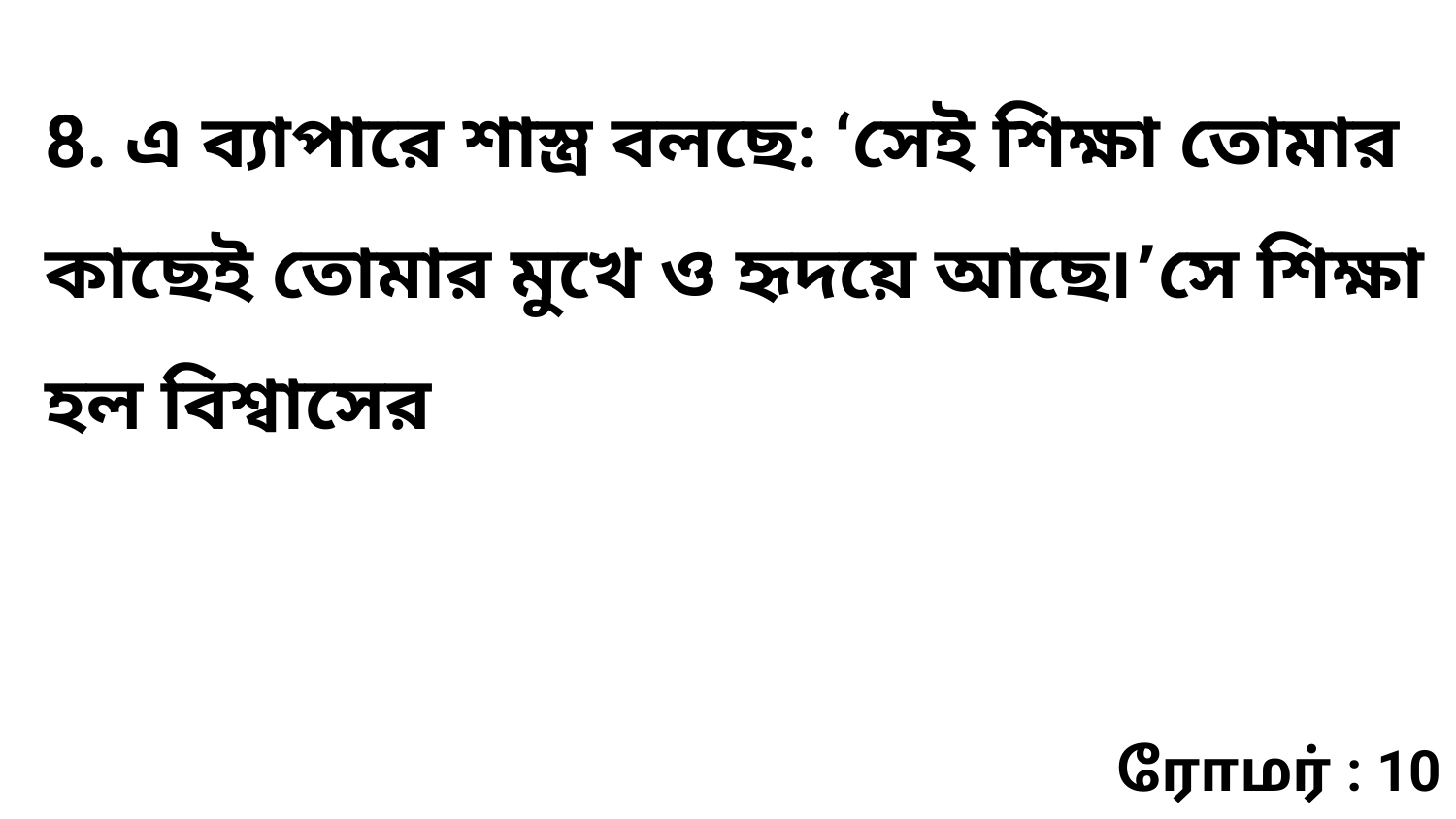

8. এ ব্যাপারে শাস্ত্র বলছে: ‘সেই শিক্ষা তোমার কাছেই তোমার মুখে ও হৃদয়ে আছে৷’সে শিক্ষা হল বিশ্বাসের
ரோமர் : 10